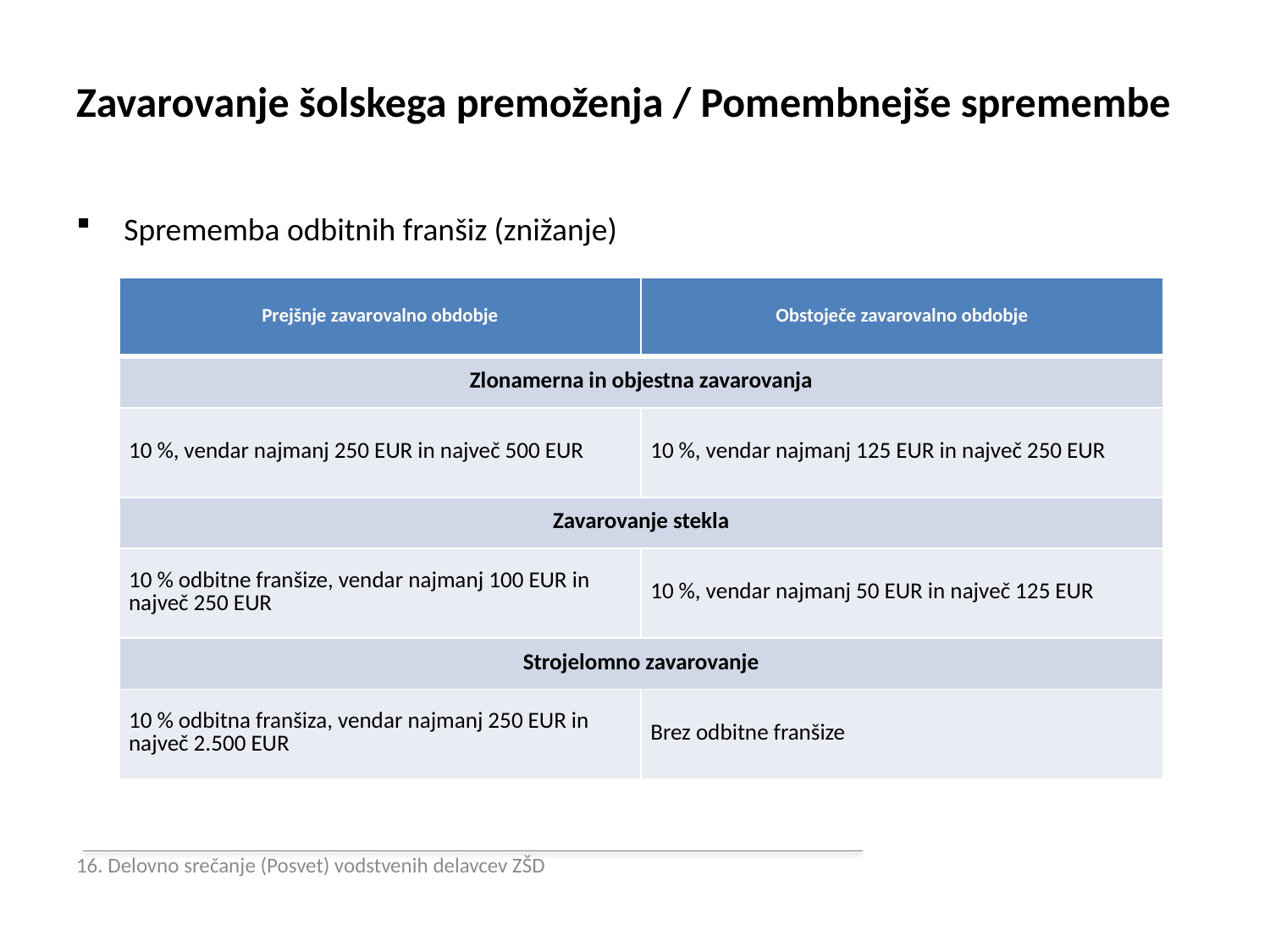

# Zavarovanje šolskega premoženja / Pomembnejše spremembe
Sprememba odbitnih franšiz (znižanje)

| Prejšnje zavarovalno obdobje | Obstoječe zavarovalno obdobje |
| --- | --- |
| Zlonamerna in objestna zavarovanja |  |
| 10 %, vendar najmanj 250 EUR in največ 500 EUR | 10 %, vendar najmanj 125 EUR in največ 250 EUR |
| Zavarovanje stekla |  |
| 10 % odbitne franšize, vendar najmanj 100 EUR in največ 250 EUR | 10 %, vendar najmanj 50 EUR in največ 125 EUR |
| Strojelomno zavarovanje |  |
| 10 % odbitna franšiza, vendar najmanj 250 EUR in največ 2.500 EUR | Brez odbitne franšize |
16. Delovno srečanje (Posvet) vodstvenih delavcev ZŠD